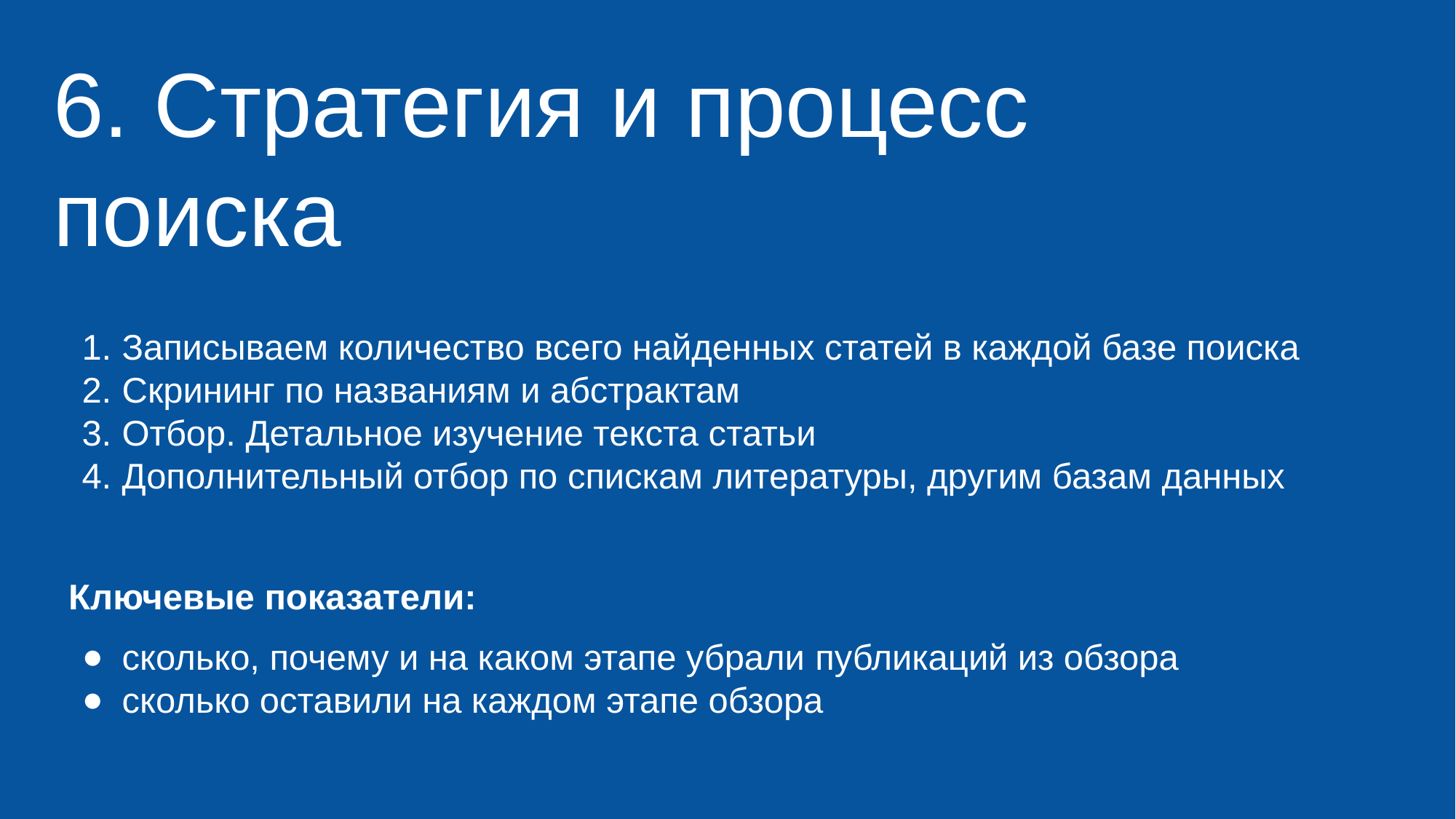

# 6. Стратегия и процесс поиска
Записываем количество всего найденных статей в каждой базе поиска
Скрининг по названиям и абстрактам
Отбор. Детальное изучение текста статьи
Дополнительный отбор по спискам литературы, другим базам данных

Ключевые показатели:
сколько, почему и на каком этапе убрали публикаций из обзора
сколько оставили на каждом этапе обзора